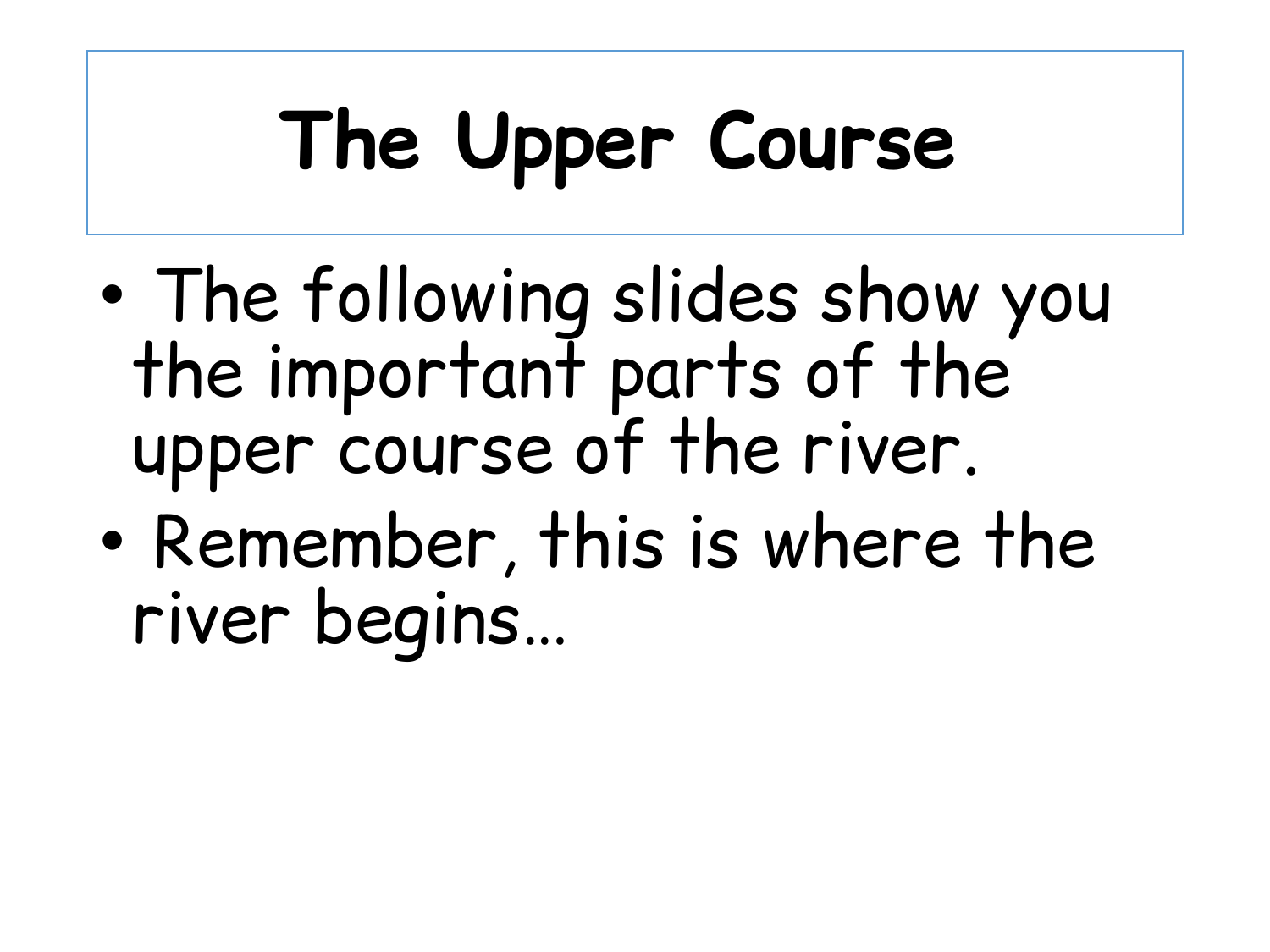

# The Upper Course
 The following slides show you the important parts of the upper course of the river.
 Remember, this is where the river begins…